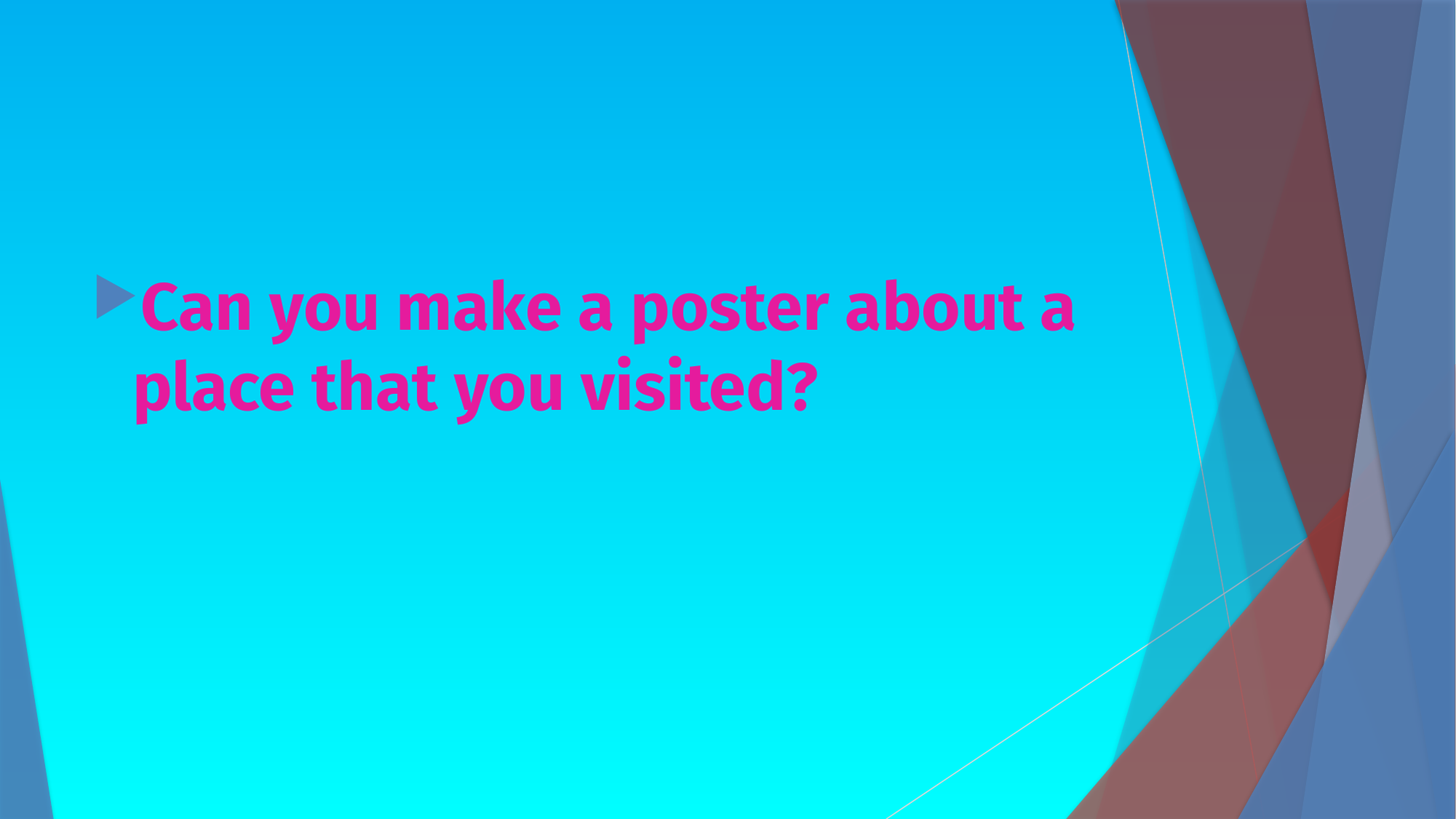

#
Can you make a poster about a place that you visited?